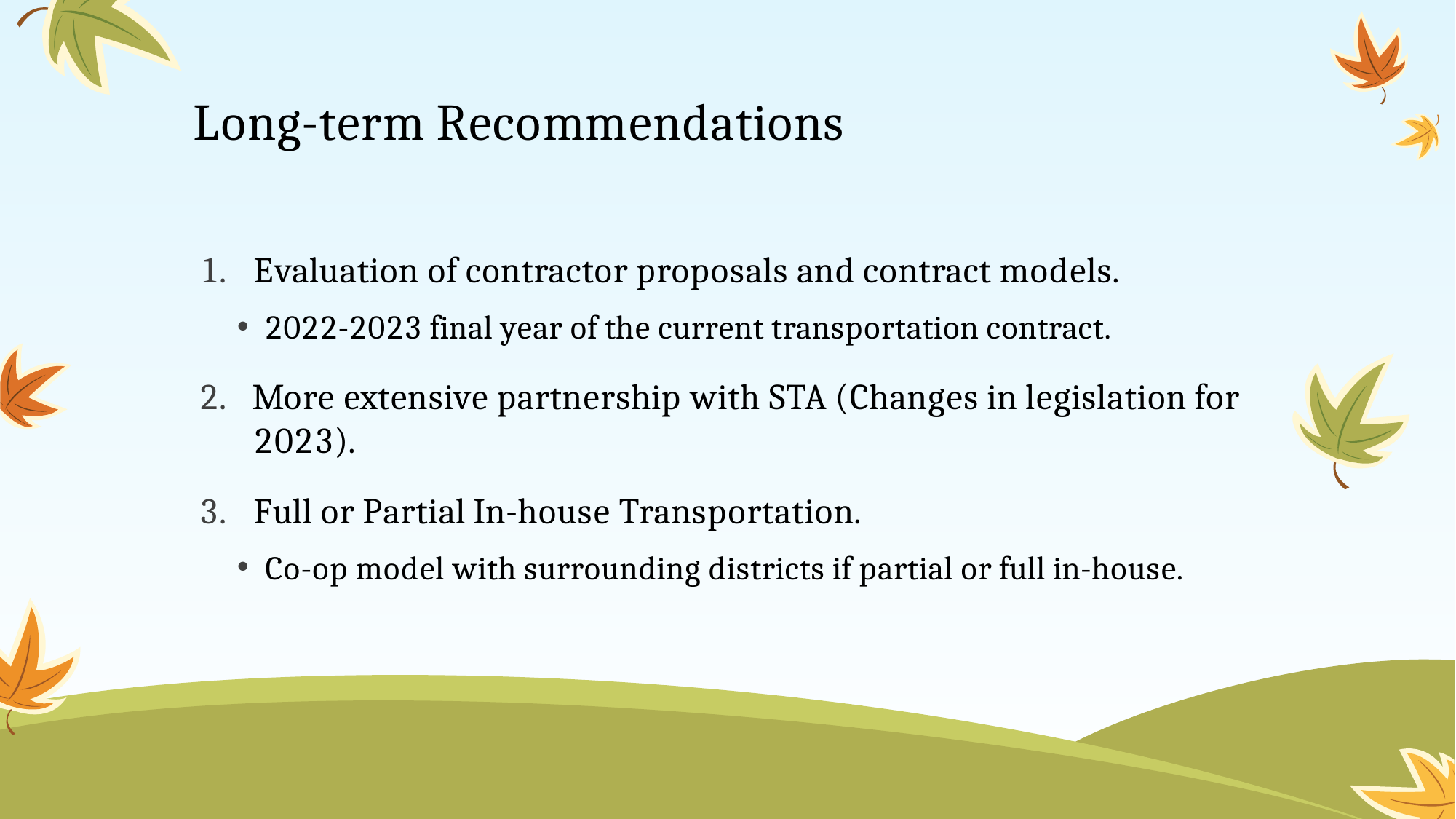

# Long-term Recommendations

Evaluation of contractor proposals and contract models.
2022-2023 final year of the current transportation contract.
More extensive partnership with STA (Changes in legislation for 2023).
Full or Partial In-house Transportation.
Co-op model with surrounding districts if partial or full in-house.